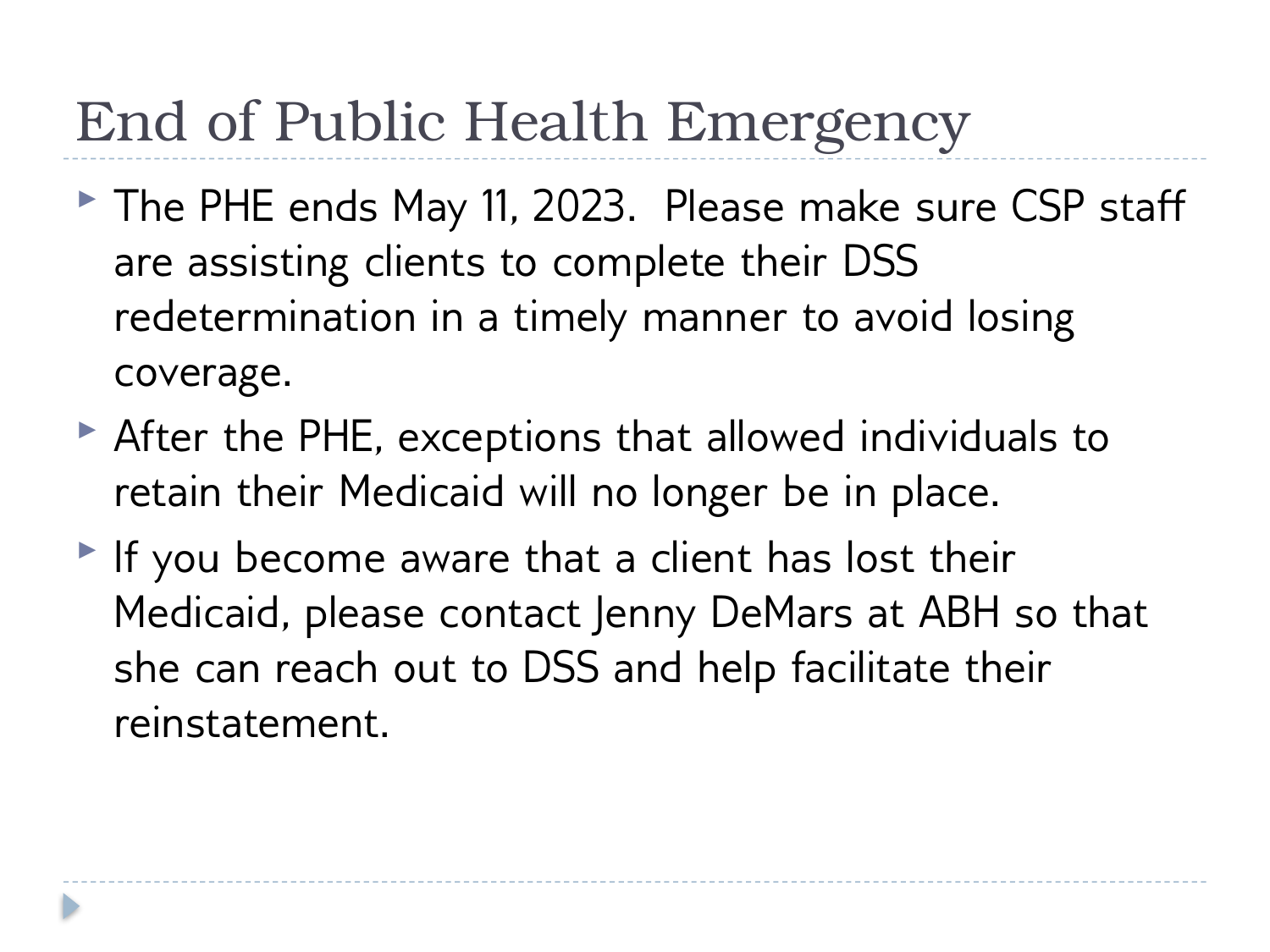

# End of Public Health Emergency
The PHE ends May 11, 2023.  Please make sure CSP staff are assisting clients to complete their DSS redetermination in a timely manner to avoid losing coverage.
After the PHE, exceptions that allowed individuals to retain their Medicaid will no longer be in place.
If you become aware that a client has lost their Medicaid, please contact Jenny DeMars at ABH so that she can reach out to DSS and help facilitate their reinstatement.